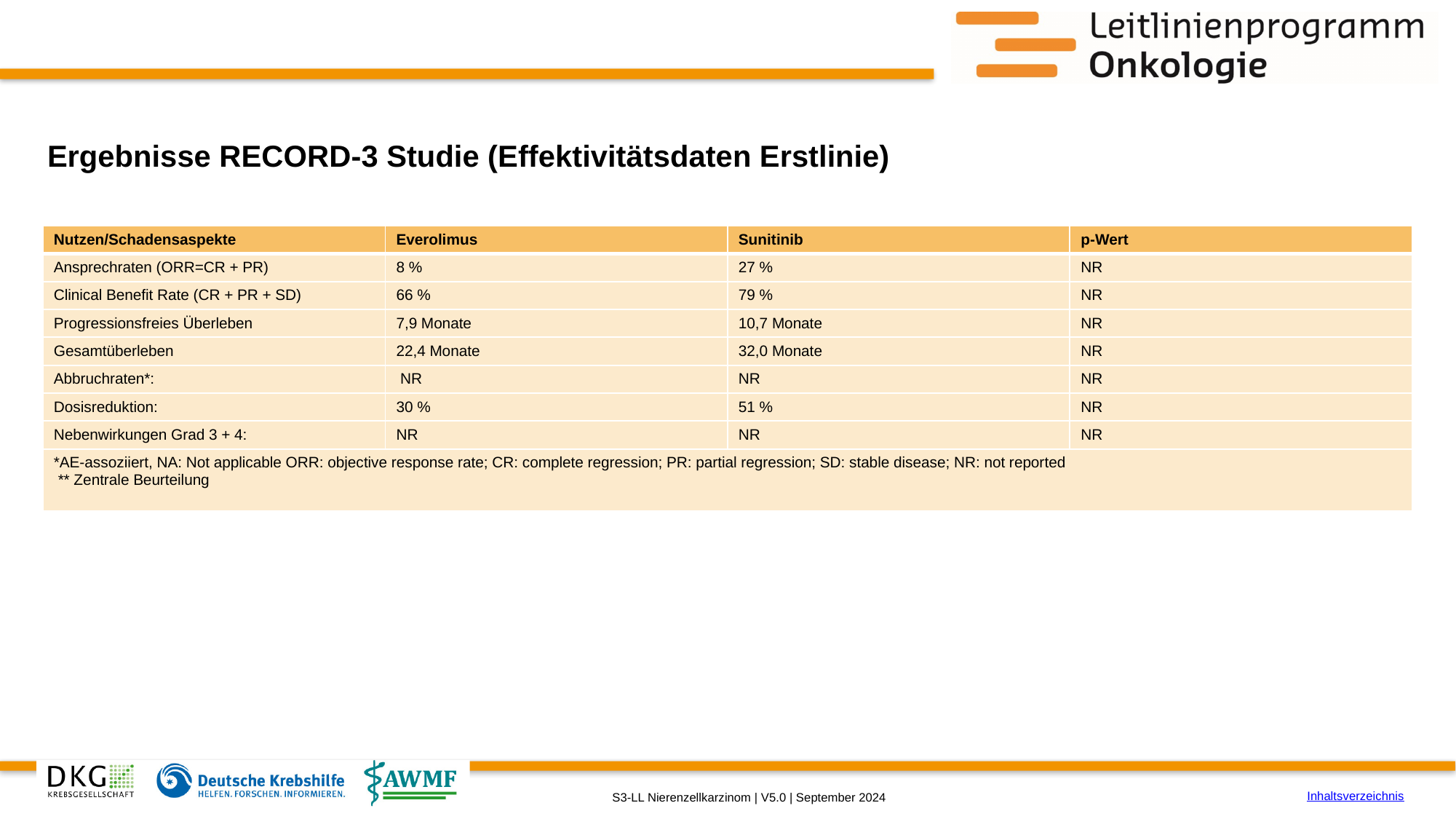

# Ergebnisse RECORD-3 Studie (Effektivitätsdaten Erstlinie)
| Nutzen/Schadensaspekte | Everolimus | Sunitinib | p-Wert |
| --- | --- | --- | --- |
| Ansprechraten (ORR=CR + PR) | 8 % | 27 % | NR |
| Clinical Benefit Rate (CR + PR + SD) | 66 % | 79 % | NR |
| Progressionsfreies Überleben | 7,9 Monate | 10,7 Monate | NR |
| Gesamtüberleben | 22,4 Monate | 32,0 Monate | NR |
| Abbruchraten\*: | NR | NR | NR |
| Dosisreduktion: | 30 % | 51 % | NR |
| Nebenwirkungen Grad 3 + 4: | NR | NR | NR |
| \*AE-assoziiert, NA: Not applicable ORR: objective response rate; CR: complete regression; PR: partial regression; SD: stable disease; NR: not reported \*\* Zentrale Beurteilung |  |  |  |
Inhaltsverzeichnis
S3-LL Nierenzellkarzinom | V5.0 | September 2024